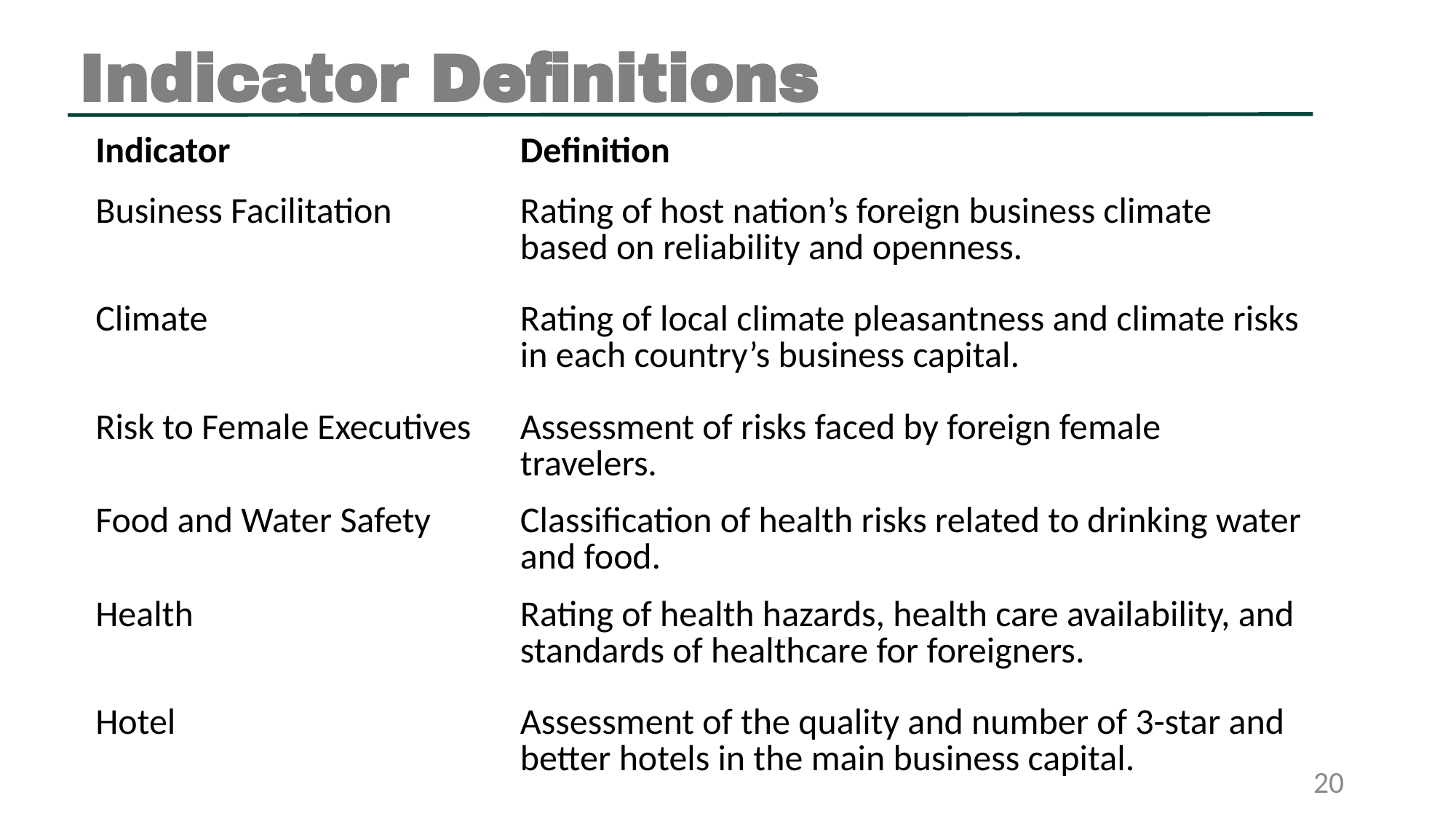

# Indicator Definitions
| Indicator | Definition |
| --- | --- |
| Business Facilitation | Rating of host nation’s foreign business climate based on reliability and openness. |
| Climate | Rating of local climate pleasantness and climate risks in each country’s business capital. |
| Risk to Female Executives | Assessment of risks faced by foreign female travelers. |
| Food and Water Safety | Classification of health risks related to drinking water and food. |
| Health | Rating of health hazards, health care availability, and standards of healthcare for foreigners. |
| Hotel | Assessment of the quality and number of 3-star and better hotels in the main business capital. |
20